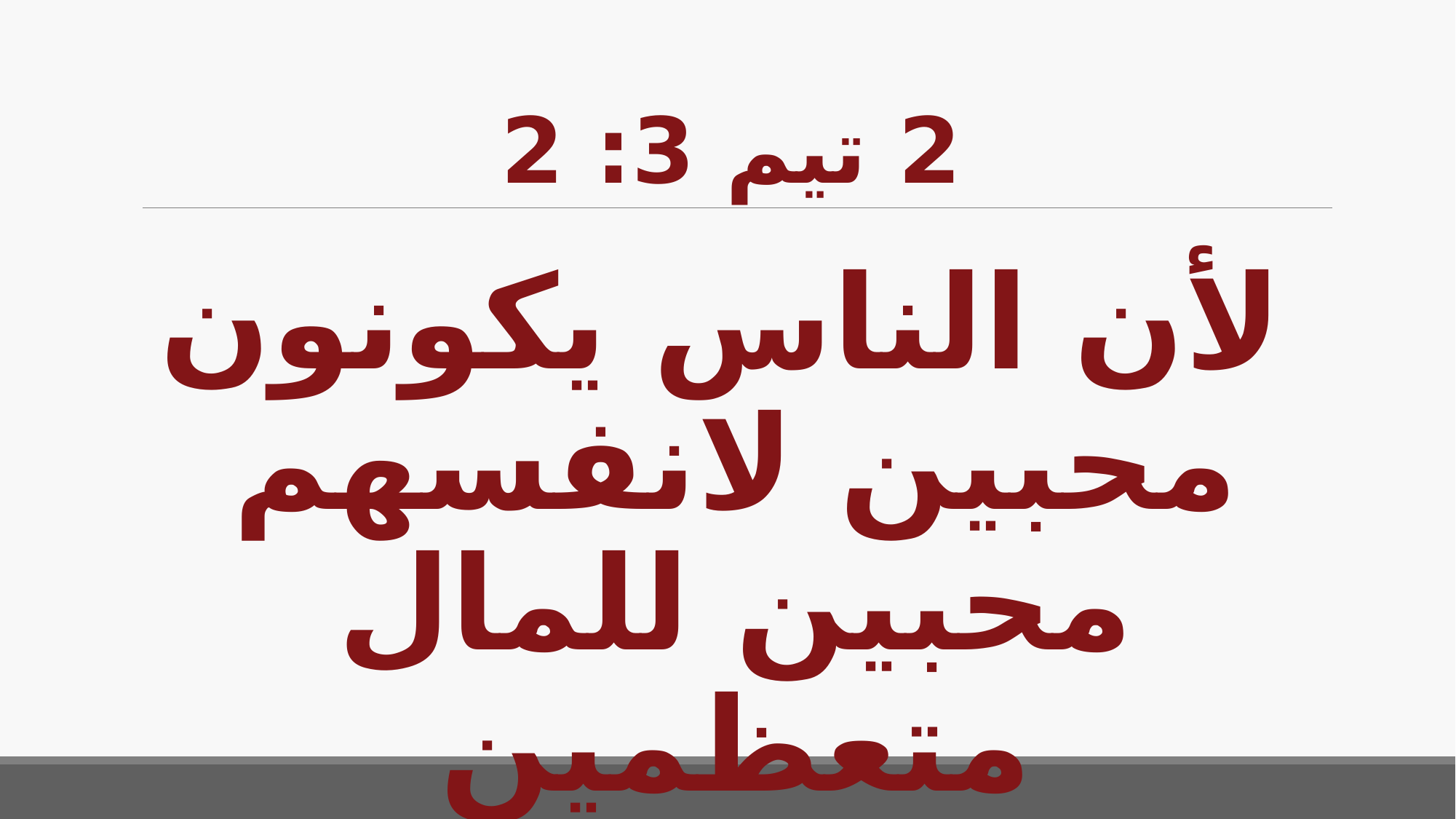

# 2 تيم 3: 2
لأن الناس يكونون محبين لانفسهم محبين للمال متعظمين مستكبرين مجدفين غير طائعين لوالديهم.